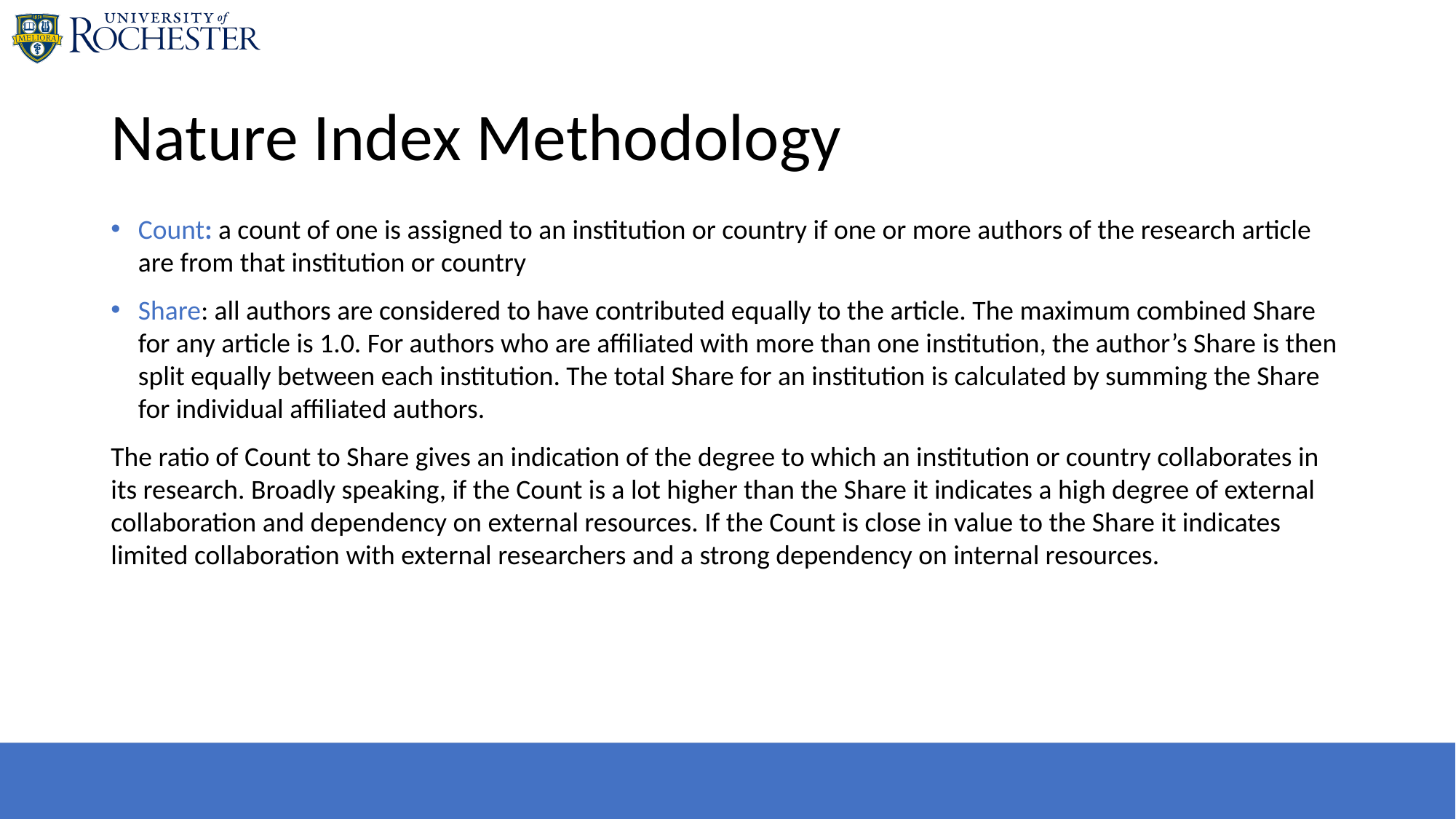

# Nature Index Methodology
Count: a count of one is assigned to an institution or country if one or more authors of the research article are from that institution or country
Share: all authors are considered to have contributed equally to the article. The maximum combined Share for any article is 1.0. For authors who are affiliated with more than one institution, the author’s Share is then split equally between each institution. The total Share for an institution is calculated by summing the Share for individual affiliated authors.
The ratio of Count to Share gives an indication of the degree to which an institution or country collaborates in its research. Broadly speaking, if the Count is a lot higher than the Share it indicates a high degree of external collaboration and dependency on external resources. If the Count is close in value to the Share it indicates limited collaboration with external researchers and a strong dependency on internal resources.